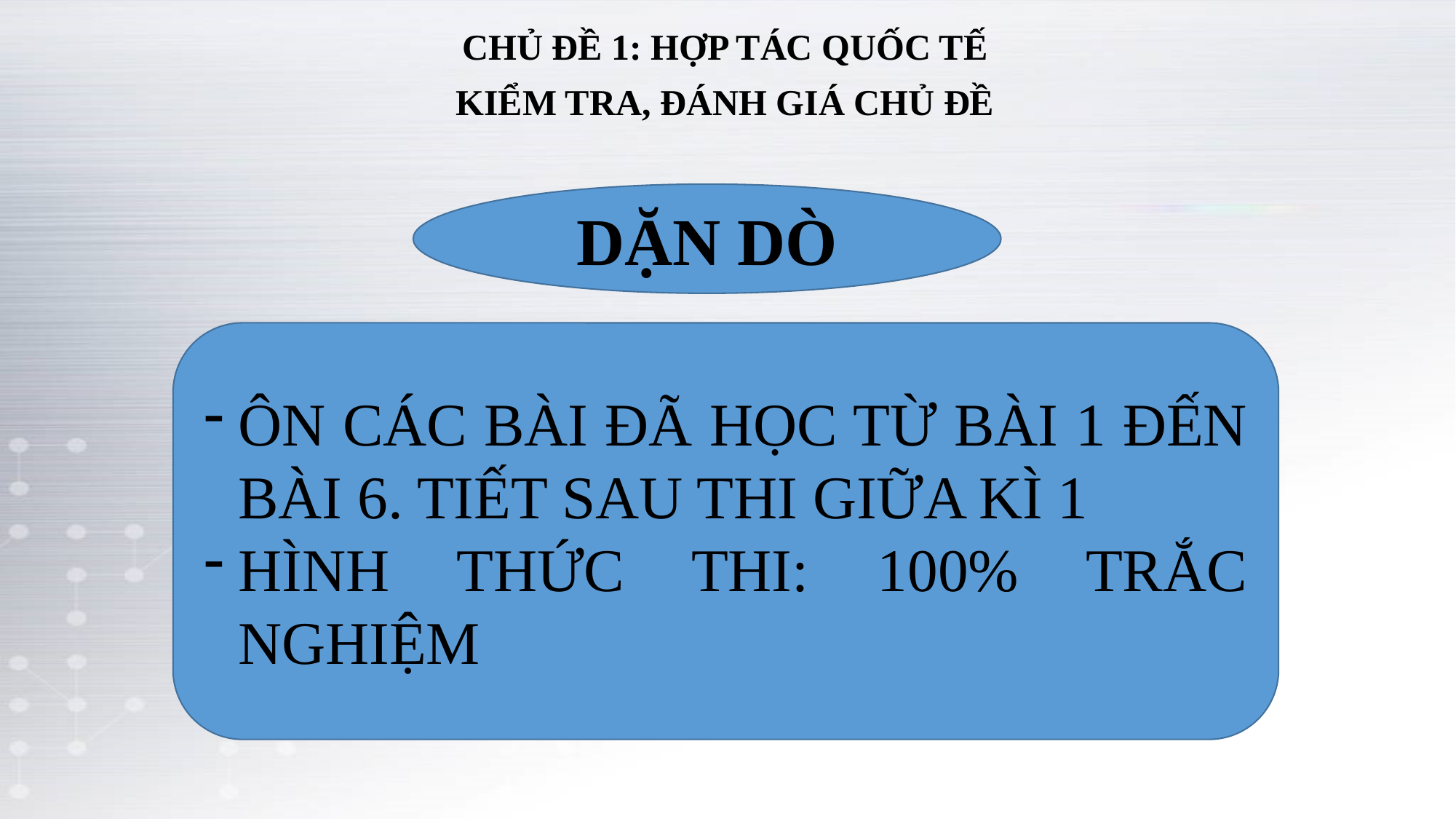

CHỦ ĐỀ 1: HỢP TÁC QUỐC TẾ
KIỂM TRA, ĐÁNH GIÁ CHỦ ĐỀ
DẶN DÒ
ÔN CÁC BÀI ĐÃ HỌC TỪ BÀI 1 ĐẾN BÀI 6. TIẾT SAU THI GIỮA KÌ 1
HÌNH THỨC THI: 100% TRẮC NGHIỆM